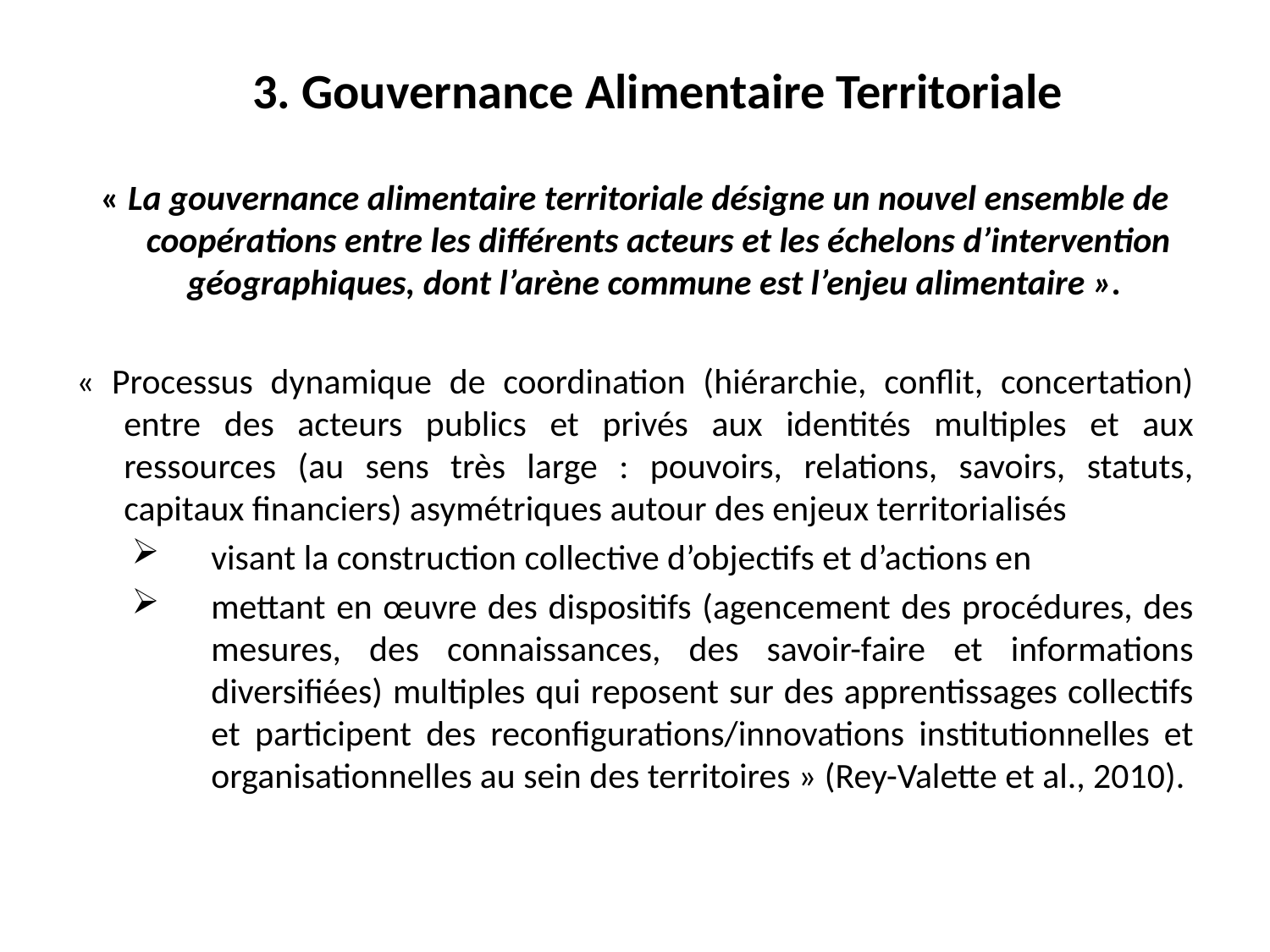

3. Gouvernance Alimentaire Territoriale
« La gouvernance alimentaire territoriale désigne un nouvel ensemble de coopérations entre les différents acteurs et les échelons d’intervention géographiques, dont l’arène commune est l’enjeu alimentaire ».

« Processus dynamique de coordination (hiérarchie, conflit, concertation) entre des acteurs publics et privés aux identités multiples et aux ressources (au sens très large : pouvoirs, relations, savoirs, statuts, capitaux financiers) asymétriques autour des enjeux territorialisés
visant la construction collective d’objectifs et d’actions en
mettant en œuvre des dispositifs (agencement des procédures, des mesures, des connaissances, des savoir-faire et informations diversifiées) multiples qui reposent sur des apprentissages collectifs et participent des reconfigurations/innovations institutionnelles et organisationnelles au sein des territoires » (Rey-Valette et al., 2010).